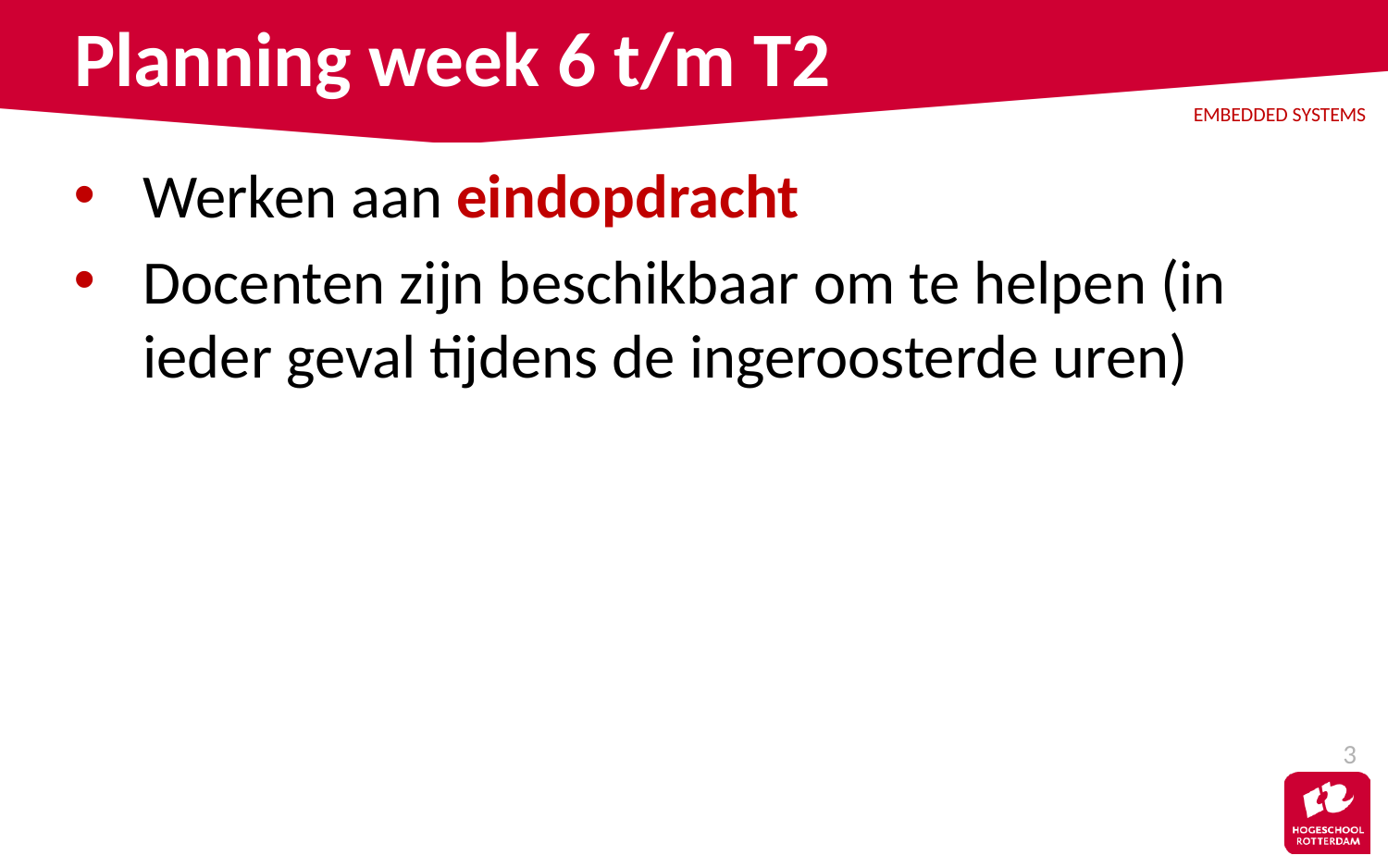

# Planning week 6 t/m T2
Werken aan eindopdracht
Docenten zijn beschikbaar om te helpen (in ieder geval tijdens de ingeroosterde uren)
3